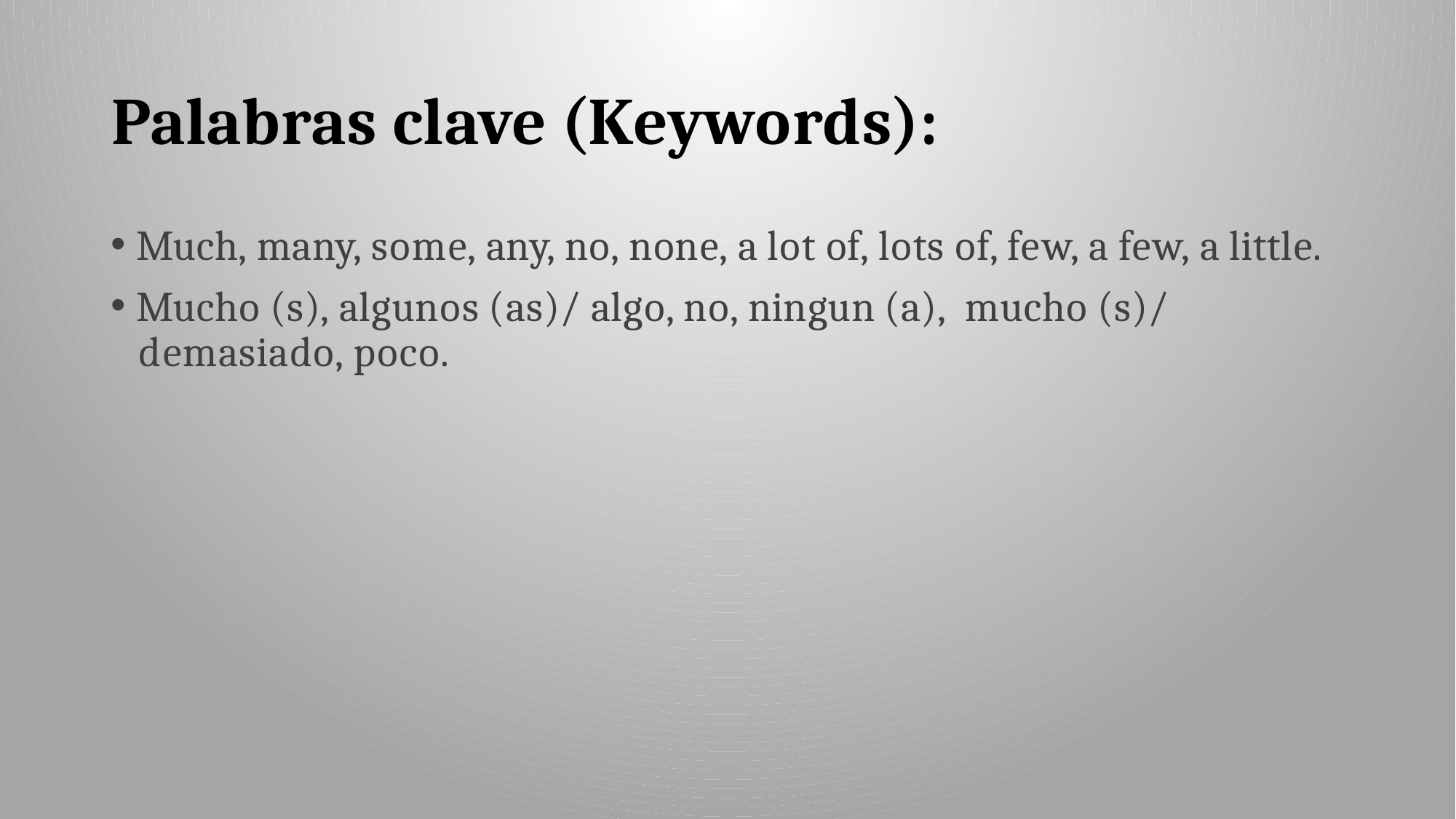

# Palabras clave (Keywords):
Much, many, some, any, no, none, a lot of, lots of, few, a few, a little.
Mucho (s), algunos (as)/ algo, no, ningun (a),  mucho (s)/ demasiado, poco.